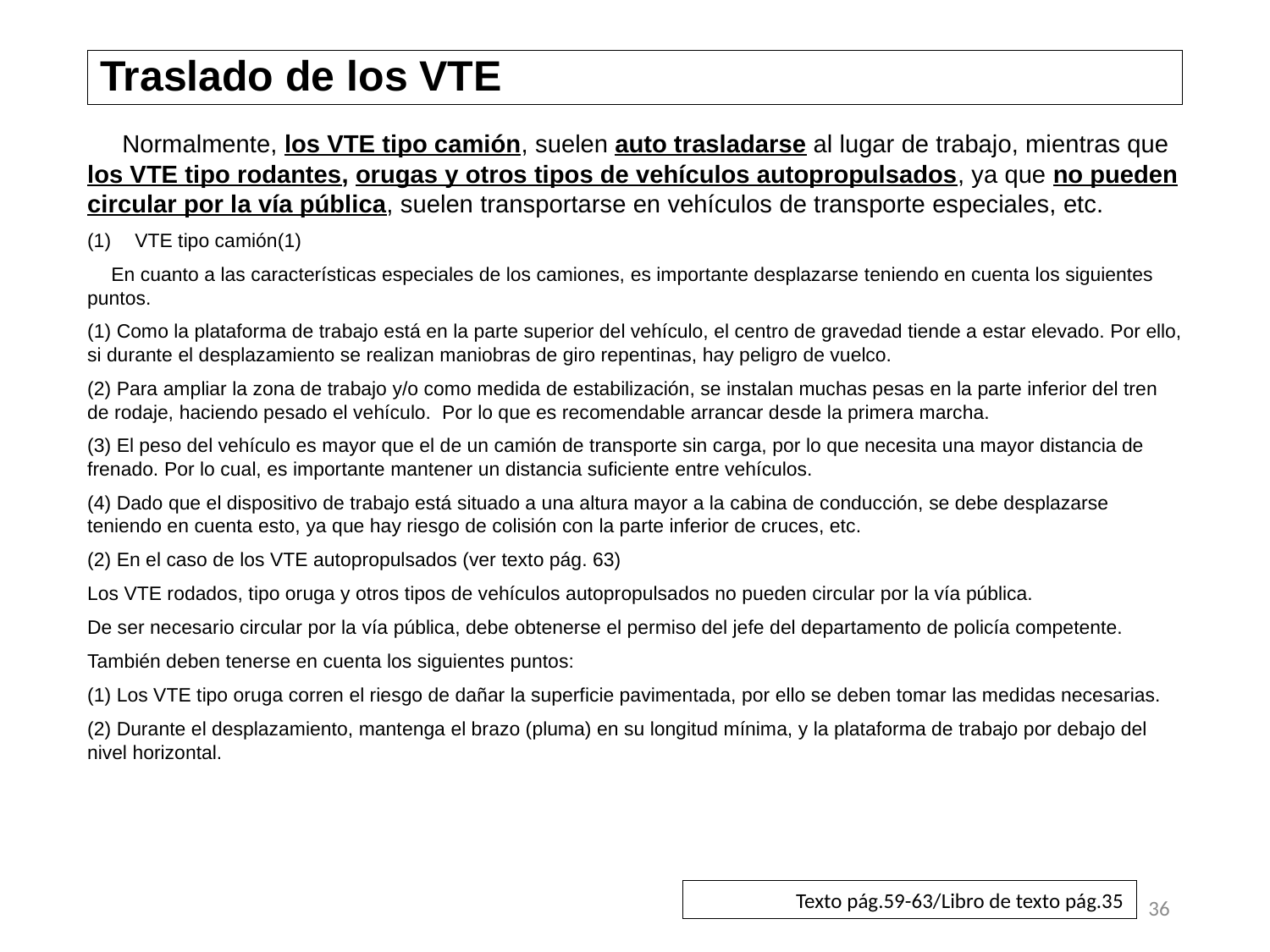

# Traslado de los VTE
　Normalmente, los VTE tipo camión, suelen auto trasladarse al lugar de trabajo, mientras que los VTE tipo rodantes, orugas y otros tipos de vehículos autopropulsados, ya que no pueden circular por la vía pública, suelen transportarse en vehículos de transporte especiales, etc.
VTE tipo camión(1)
　En cuanto a las características especiales de los camiones, es importante desplazarse teniendo en cuenta los siguientes puntos.
(1) Como la plataforma de trabajo está en la parte superior del vehículo, el centro de gravedad tiende a estar elevado. Por ello, si durante el desplazamiento se realizan maniobras de giro repentinas, hay peligro de vuelco.
(2) Para ampliar la zona de trabajo y/o como medida de estabilización, se instalan muchas pesas en la parte inferior del tren de rodaje, haciendo pesado el vehículo.  Por lo que es recomendable arrancar desde la primera marcha.
(3) El peso del vehículo es mayor que el de un camión de transporte sin carga, por lo que necesita una mayor distancia de frenado. Por lo cual, es importante mantener un distancia suficiente entre vehículos.
(4) Dado que el dispositivo de trabajo está situado a una altura mayor a la cabina de conducción, se debe desplazarse teniendo en cuenta esto, ya que hay riesgo de colisión con la parte inferior de cruces, etc.
(2) En el caso de los VTE autopropulsados (ver texto pág. 63)
Los VTE rodados, tipo oruga y otros tipos de vehículos autopropulsados no pueden circular por la vía pública.
De ser necesario circular por la vía pública, debe obtenerse el permiso del jefe del departamento de policía competente.
También deben tenerse en cuenta los siguientes puntos:
(1) Los VTE tipo oruga corren el riesgo de dañar la superficie pavimentada, por ello se deben tomar las medidas necesarias.
(2) Durante el desplazamiento, mantenga el brazo (pluma) en su longitud mínima, y la plataforma de trabajo por debajo del nivel horizontal.

Texto pág.59-63/Libro de texto pág.35
36